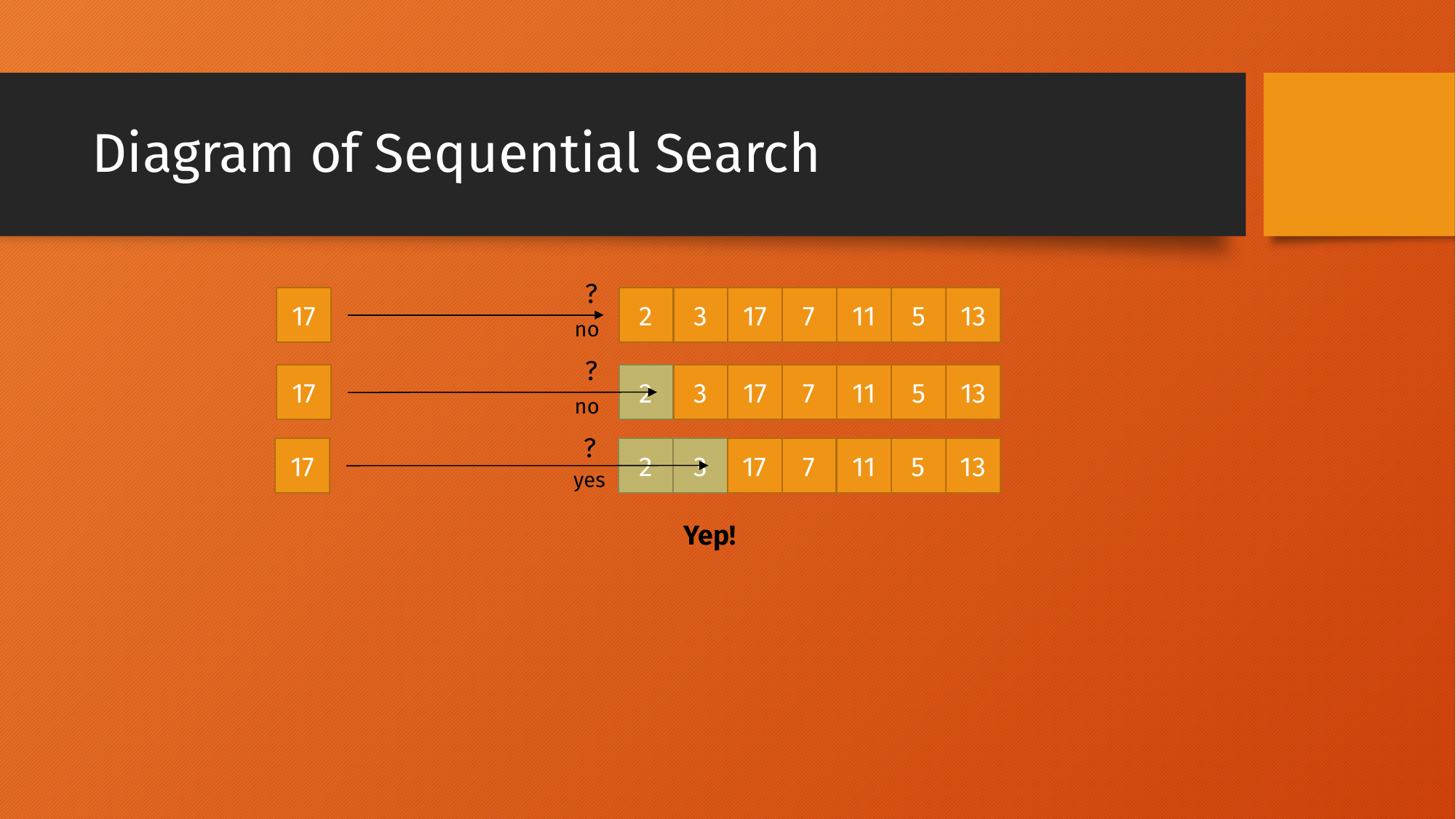

# Diagram of Sequential Search
?
13
17
2
3
17
7
11
5
no
?
13
17
2
3
17
7
11
5
no
?
13
17
2
3
17
7
11
5
yes
Yep!